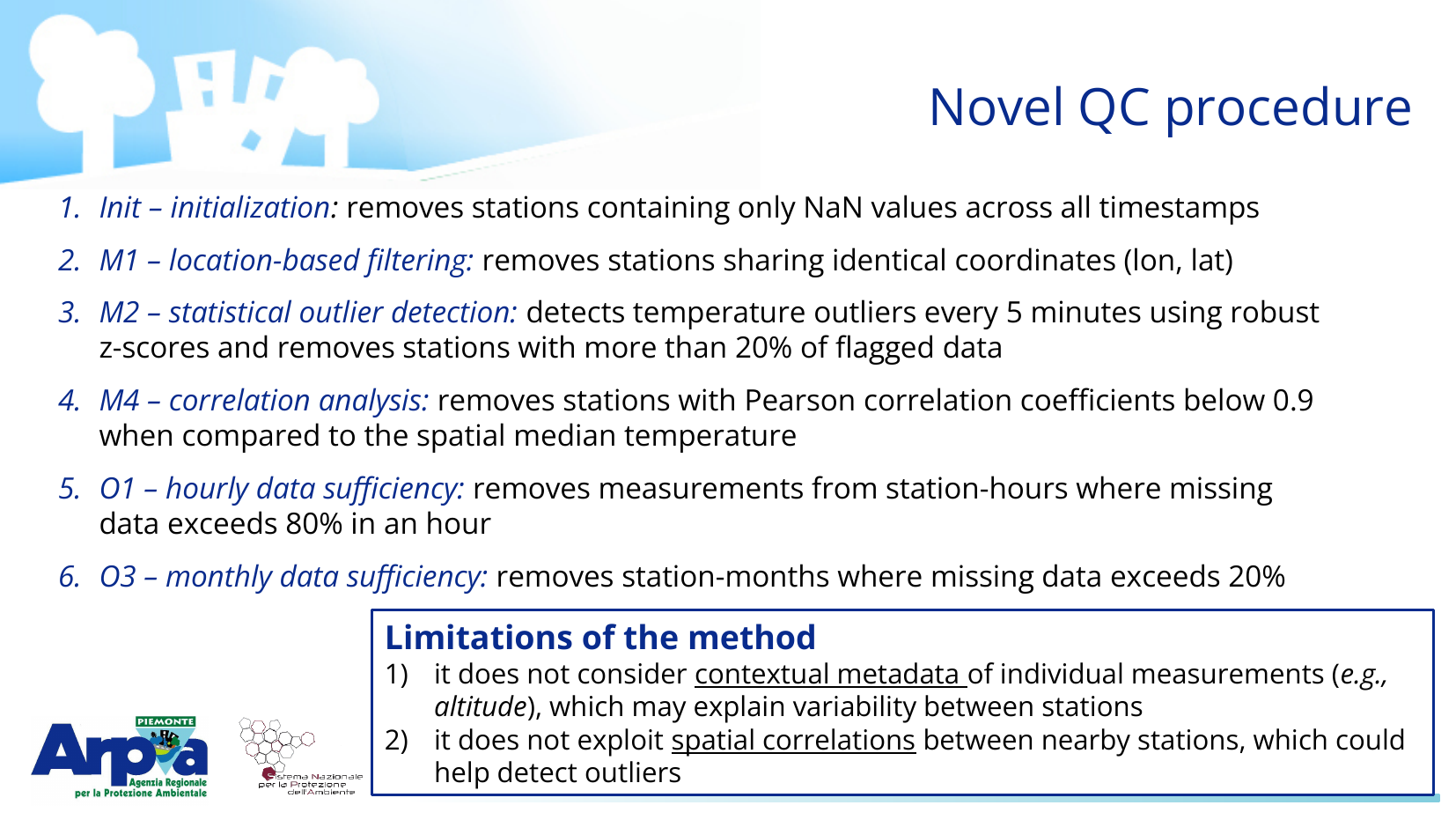

Novel QC procedure
Init – initialization: removes stations containing only NaN values across all timestamps

M1 – location-based filtering: removes stations sharing identical coordinates (lon, lat)

M2 – statistical outlier detection: detects temperature outliers every 5 minutes using robust z-scores and removes stations with more than 20% of flagged data

M4 – correlation analysis: removes stations with Pearson correlation coefficients below 0.9 when compared to the spatial median temperature

O1 – hourly data sufficiency: removes measurements from station-hours where missing data exceeds 80% in an hour

O3 – monthly data sufficiency: removes station-months where missing data exceeds 20%

Limitations of the method
it does not consider contextual metadata of individual measurements (e.g., altitude), which may explain variability between stations
it does not exploit spatial correlations between nearby stations, which could help detect outliers